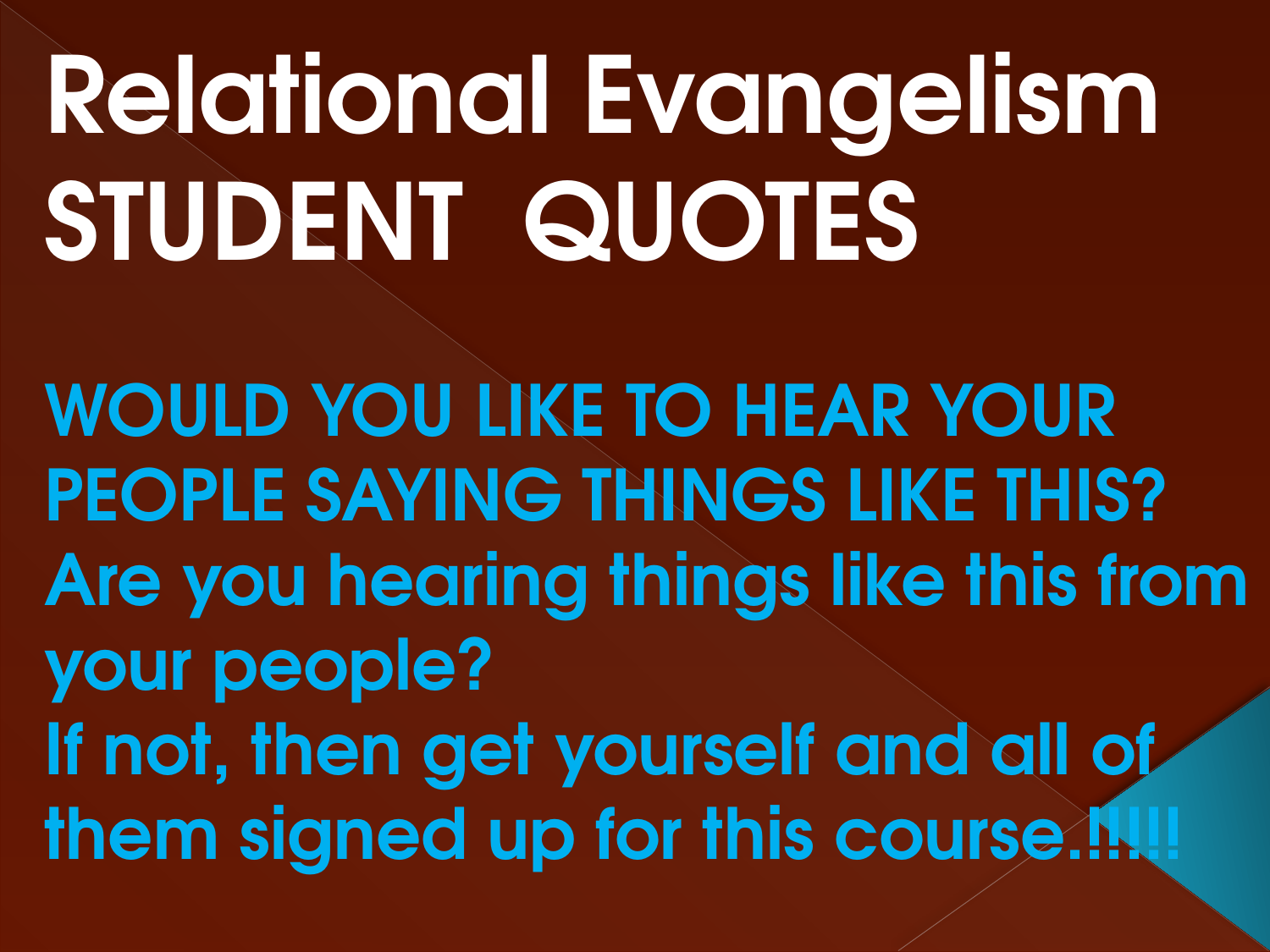

Relational Evangelism
STUDENT  QUOTES

WOULD YOU LIKE TO HEAR YOUR PEOPLE SAYING THINGS LIKE THIS?
Are you hearing things like this from your people?
If not, then get yourself and all of them signed up for this course.!!!!!